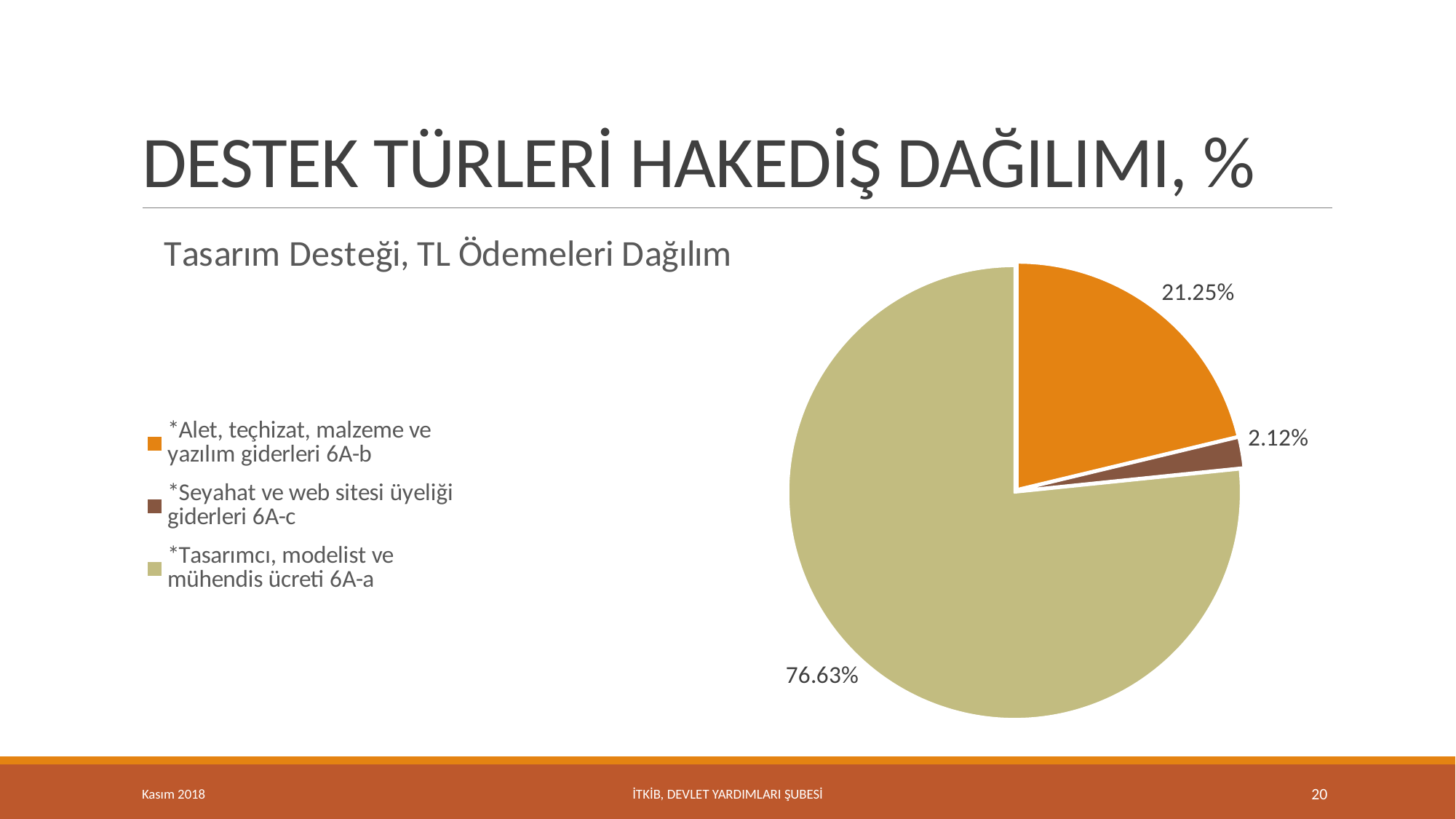

# DESTEK TÜRLERİ HAKEDİŞ DAĞILIMI, %

### Chart: Tasarım Desteği, TL Ödemeleri Dağılım

| Category | Toplam |
|---|---|
| *Alet, teçhizat, malzeme ve yazılım giderleri 6A-b | 0.21250136987165177 |
| *Seyahat ve web sitesi üyeliği giderleri 6A-c | 0.021242189567687256 |
| *Tasarımcı, modelist ve mühendis ücreti 6A-a | 0.766256440560661 |
Kasım 2018
İTKİB, DEVLET YARDIMLARI ŞUBESİ
20